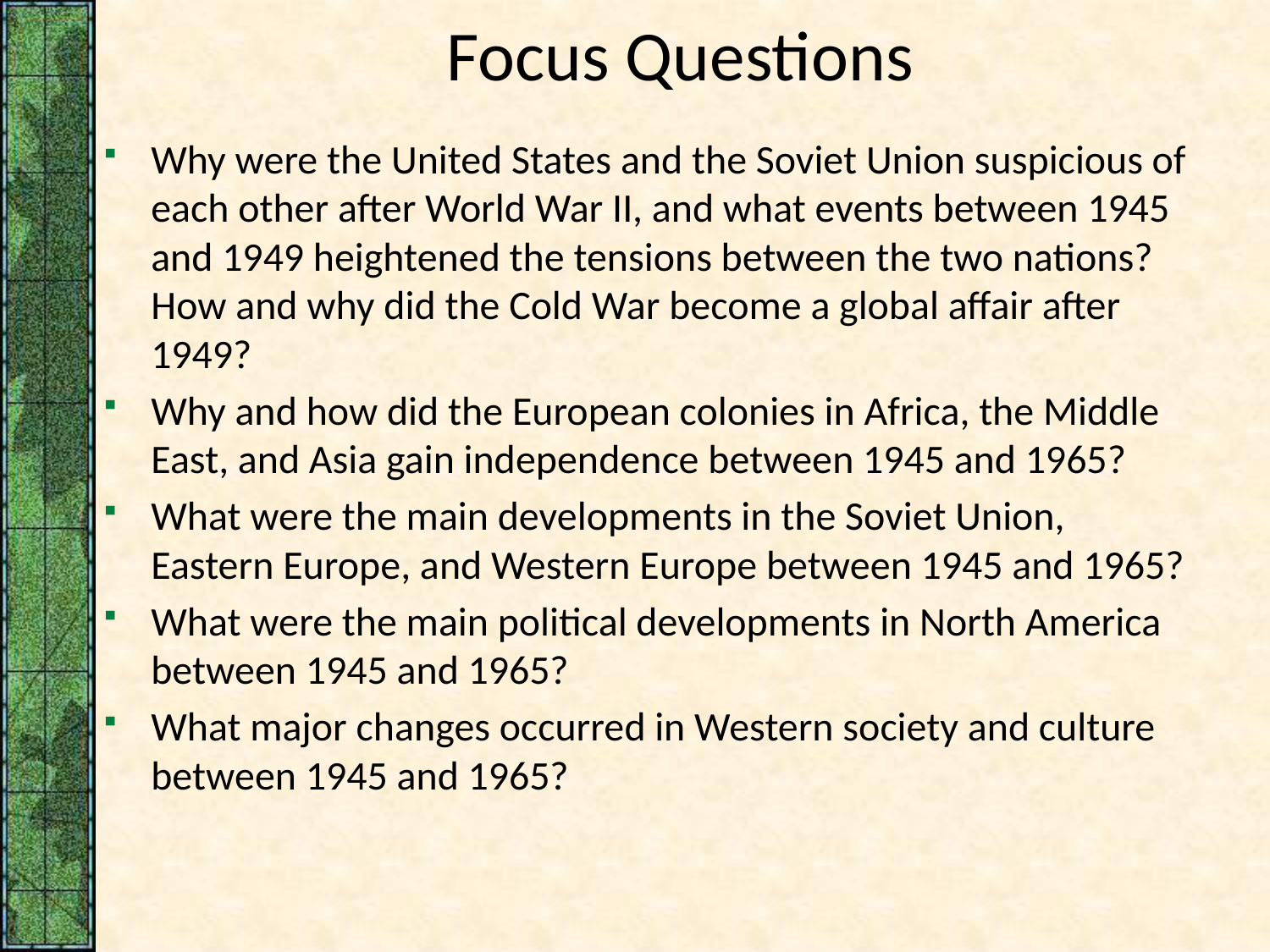

# Focus Questions
​Why were the United States and the Soviet Union suspicious of each other after World War II, and what events between 1945 and 1949 heightened the tensions between the two nations? How and why did the Cold War become a global affair after 1949?
​Why and how did the European colonies in Africa, the Middle East, and Asia gain independence between 1945 and 1965?
​What were the main developments in the Soviet Union, Eastern Europe, and Western Europe between 1945 and 1965?
​What were the main political developments in North America between 1945 and 1965?
​What major changes occurred in Western society and culture between 1945 and 1965?